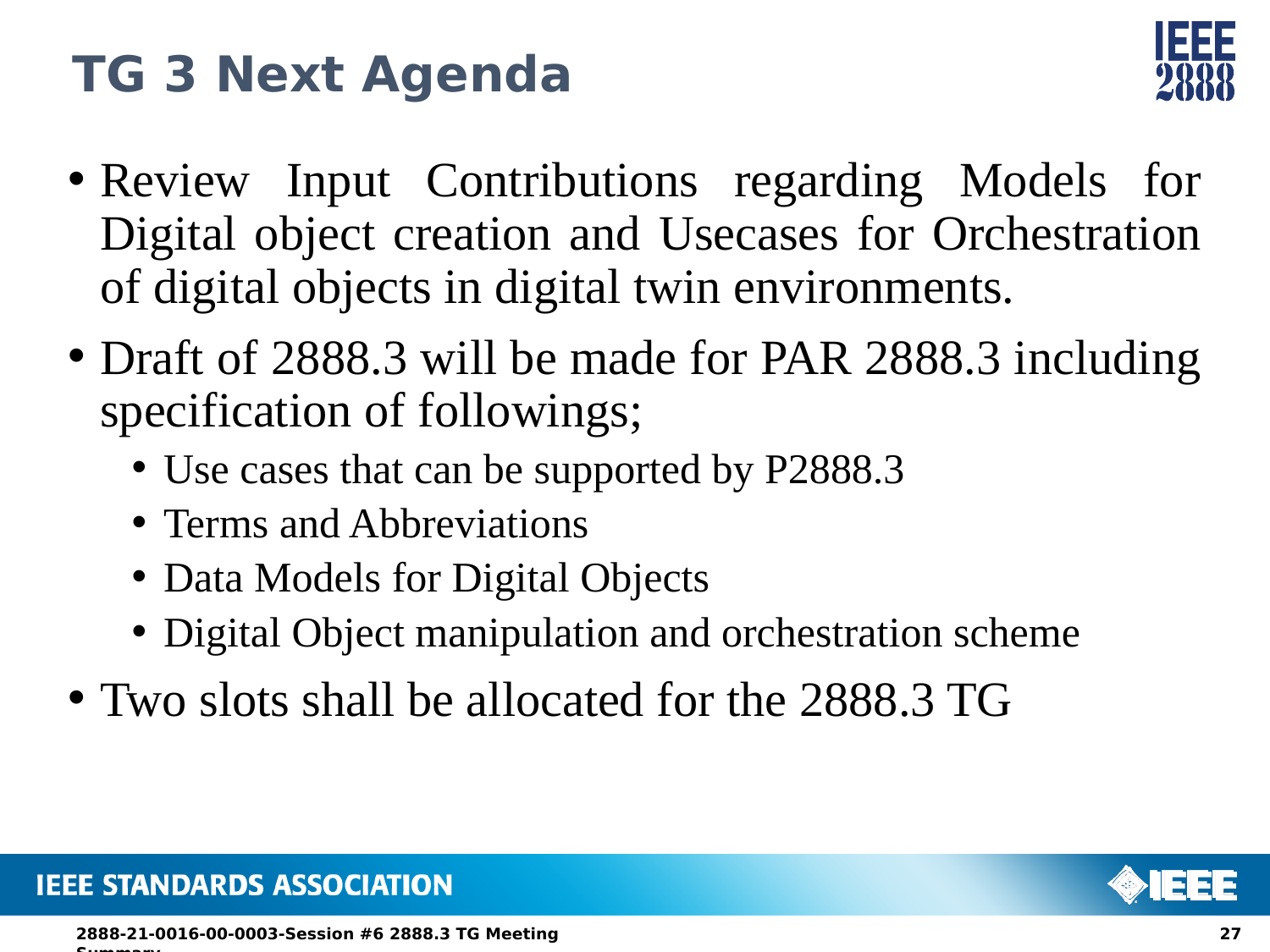

# TG 3 Next Agenda
Review Input Contributions regarding Models for Digital object creation and Usecases for Orchestration of digital objects in digital twin environments.
Draft of 2888.3 will be made for PAR 2888.3 including specification of followings;
Use cases that can be supported by P2888.3
Terms and Abbreviations
Data Models for Digital Objects
Digital Object manipulation and orchestration scheme
Two slots shall be allocated for the 2888.3 TG

2888-21-0016-00-0003-Session #6 2888.3 TG Meeting Summary
27